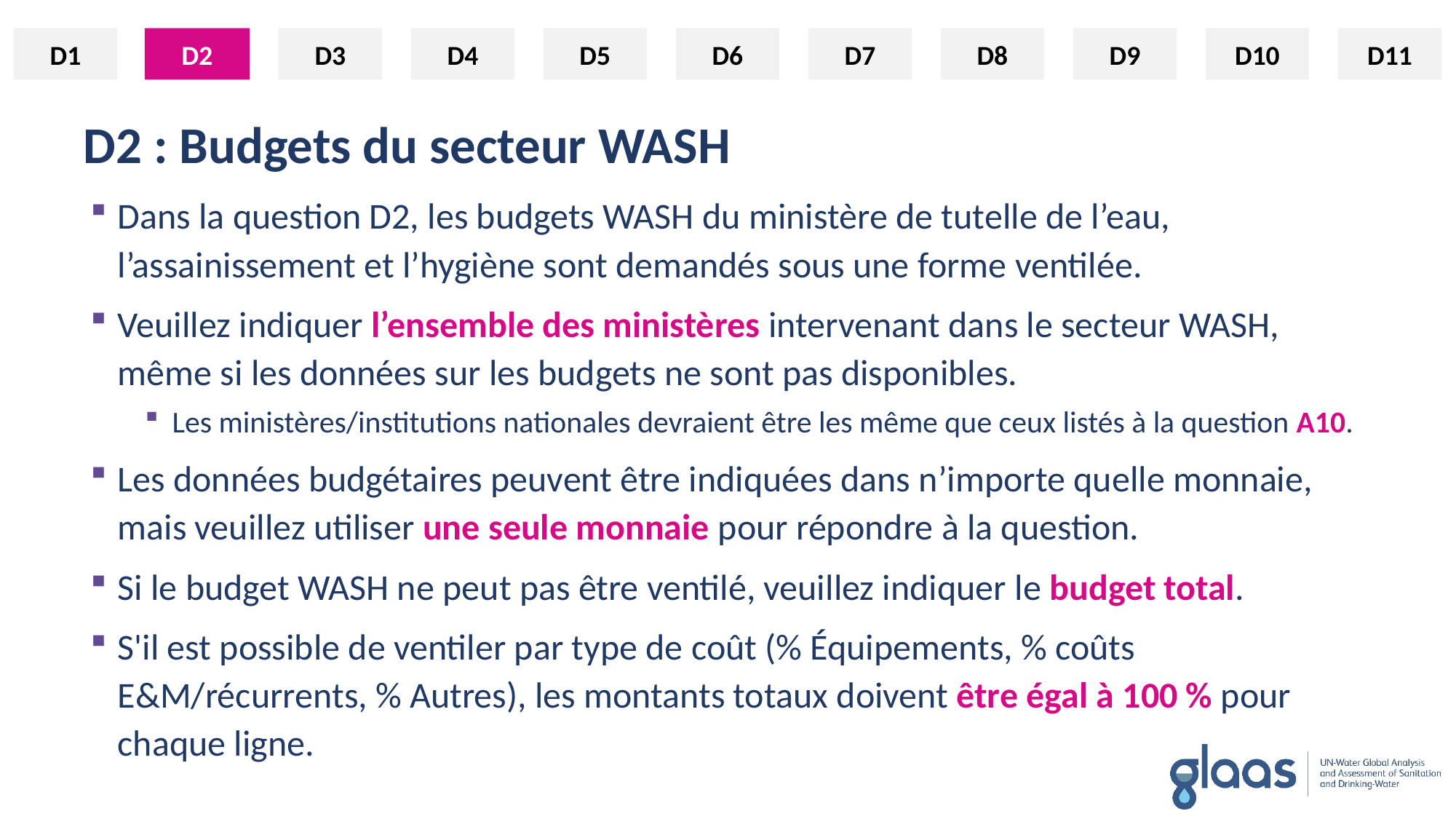

D1
D2
D3
D4
D5
D6
D7
D8
D9
D10
D11
D2
# D2 : Budgets du secteur WASH
Dans la question D2, les budgets WASH du ministère de tutelle de l’eau, l’assainissement et l’hygiène sont demandés sous une forme ventilée.
Veuillez indiquer l’ensemble des ministères intervenant dans le secteur WASH, même si les données sur les budgets ne sont pas disponibles.
Les ministères/institutions nationales devraient être les même que ceux listés à la question A10.
Les données budgétaires peuvent être indiquées dans n’importe quelle monnaie, mais veuillez utiliser une seule monnaie pour répondre à la question.
Si le budget WASH ne peut pas être ventilé, veuillez indiquer le budget total.
S'il est possible de ventiler par type de coût (% Équipements, % coûts E&M/récurrents, % Autres), les montants totaux doivent être égal à 100 % pour chaque ligne.